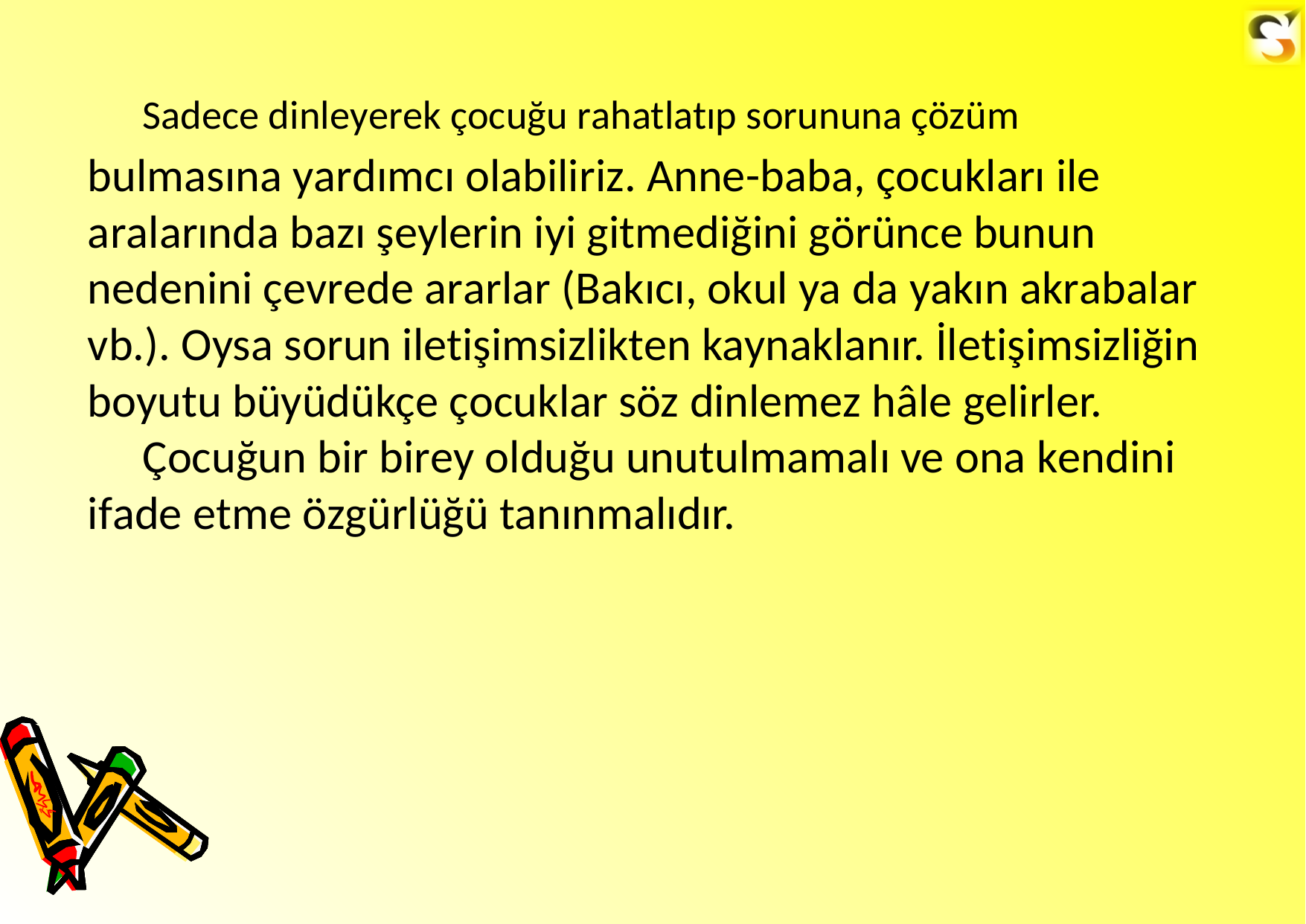

Sadece dinleyerek çocuğu rahatlatıp sorununa çözüm
bulmasına yardımcı olabiliriz. Anne-baba, çocukları ile aralarında bazı şeylerin iyi gitmediğini görünce bunun nedenini çevrede ararlar (Bakıcı, okul ya da yakın akrabalar vb.). Oysa sorun iletişimsizlikten kaynaklanır. İletişimsizliğin boyutu büyüdükçe çocuklar söz dinlemez hâle gelirler.
Çocuğun bir birey olduğu unutulmamalı ve ona kendini ifade etme özgürlüğü tanınmalıdır.